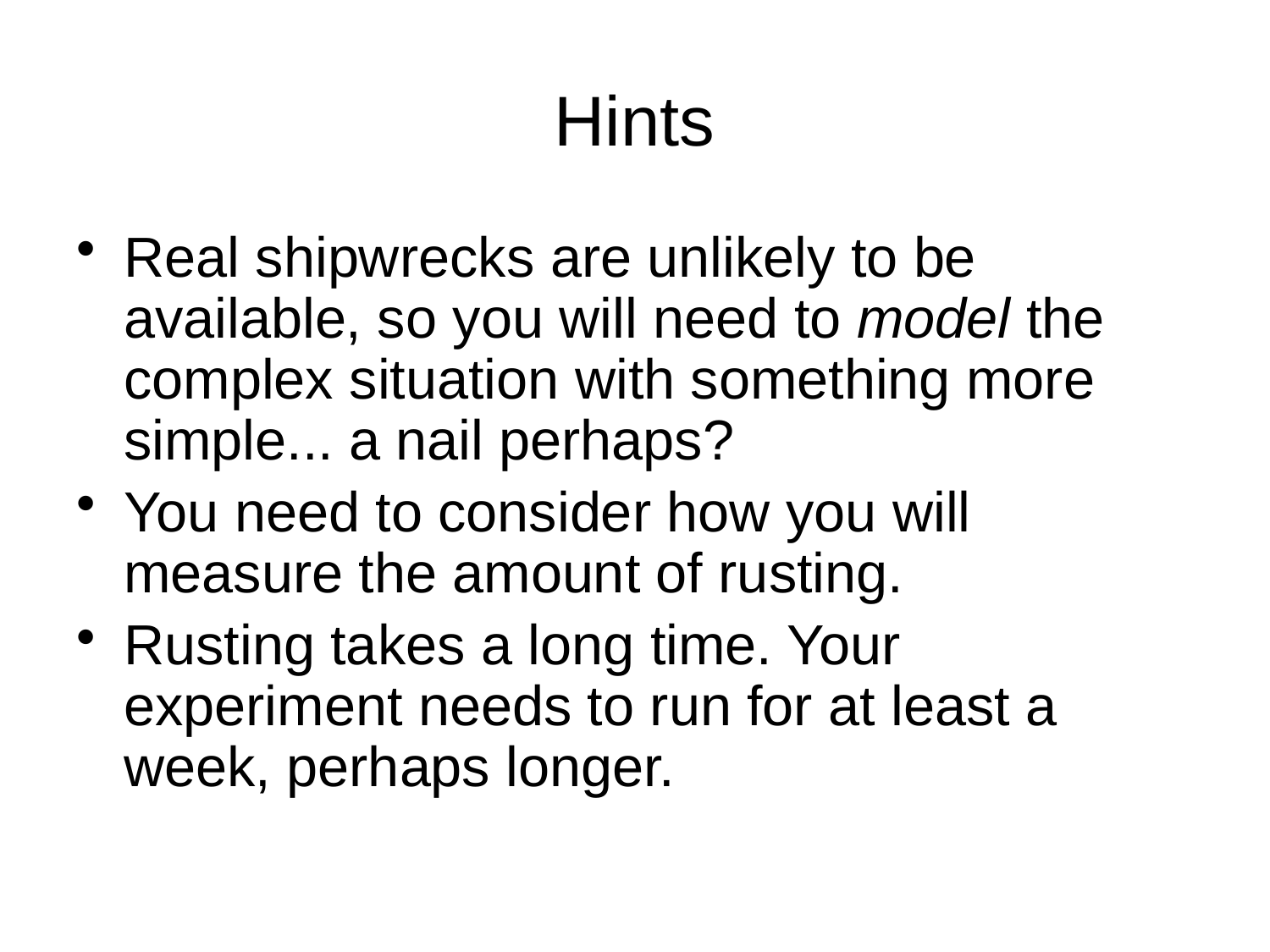

# Hints
Real shipwrecks are unlikely to be available, so you will need to model the complex situation with something more simple... a nail perhaps?
You need to consider how you will measure the amount of rusting.
Rusting takes a long time. Your experiment needs to run for at least a week, perhaps longer.